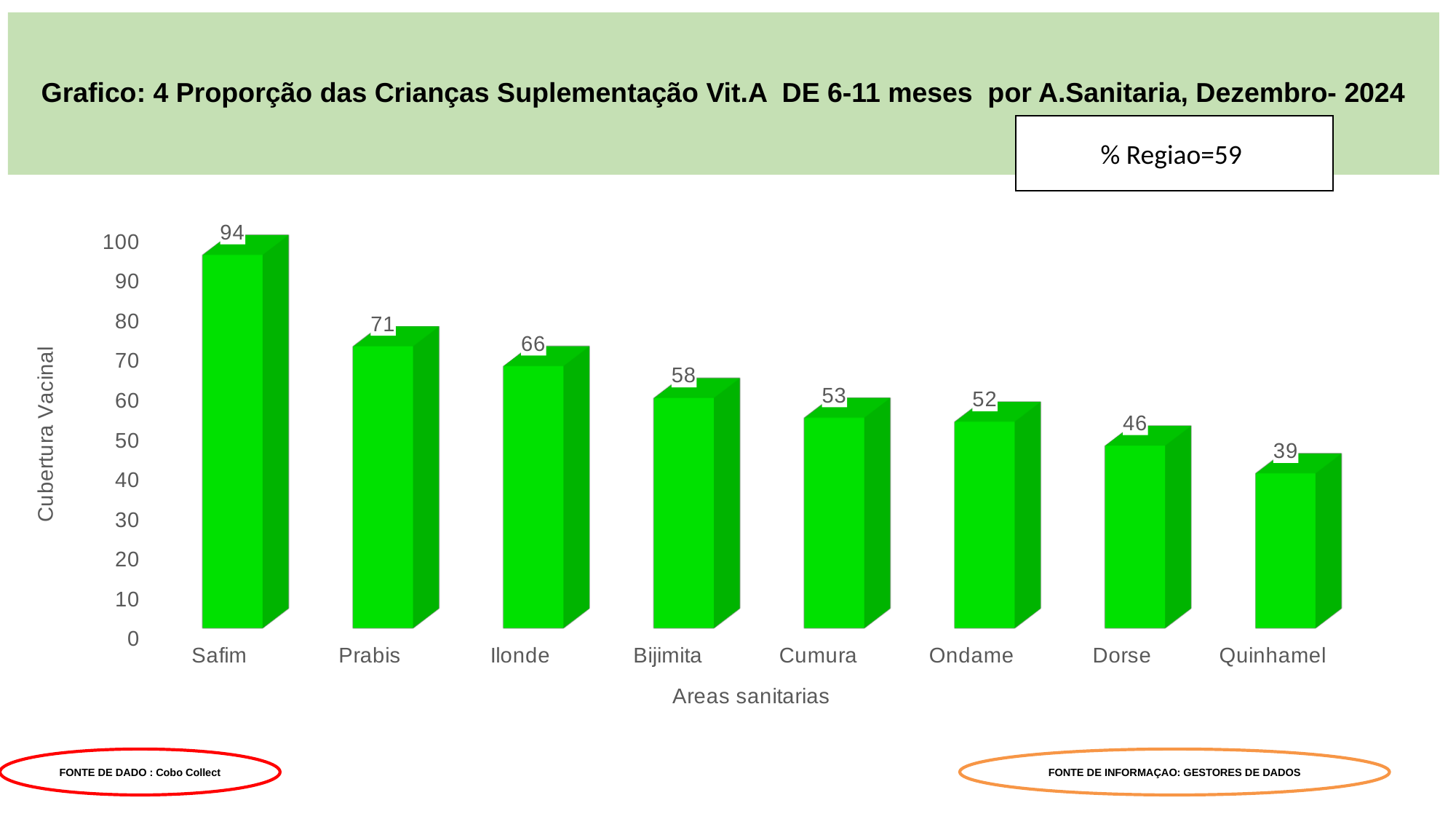

# Grafico: 4 Proporção das Crianças Suplementação Vit.A  DE 6-11 meses  por A.Sanitaria, Dezembro- 2024
% Regiao=59

[unsupported chart]

FONTE DE DADO : Cobo Collect
FONTE DE INFORMAÇAO: GESTORES DE DADOS